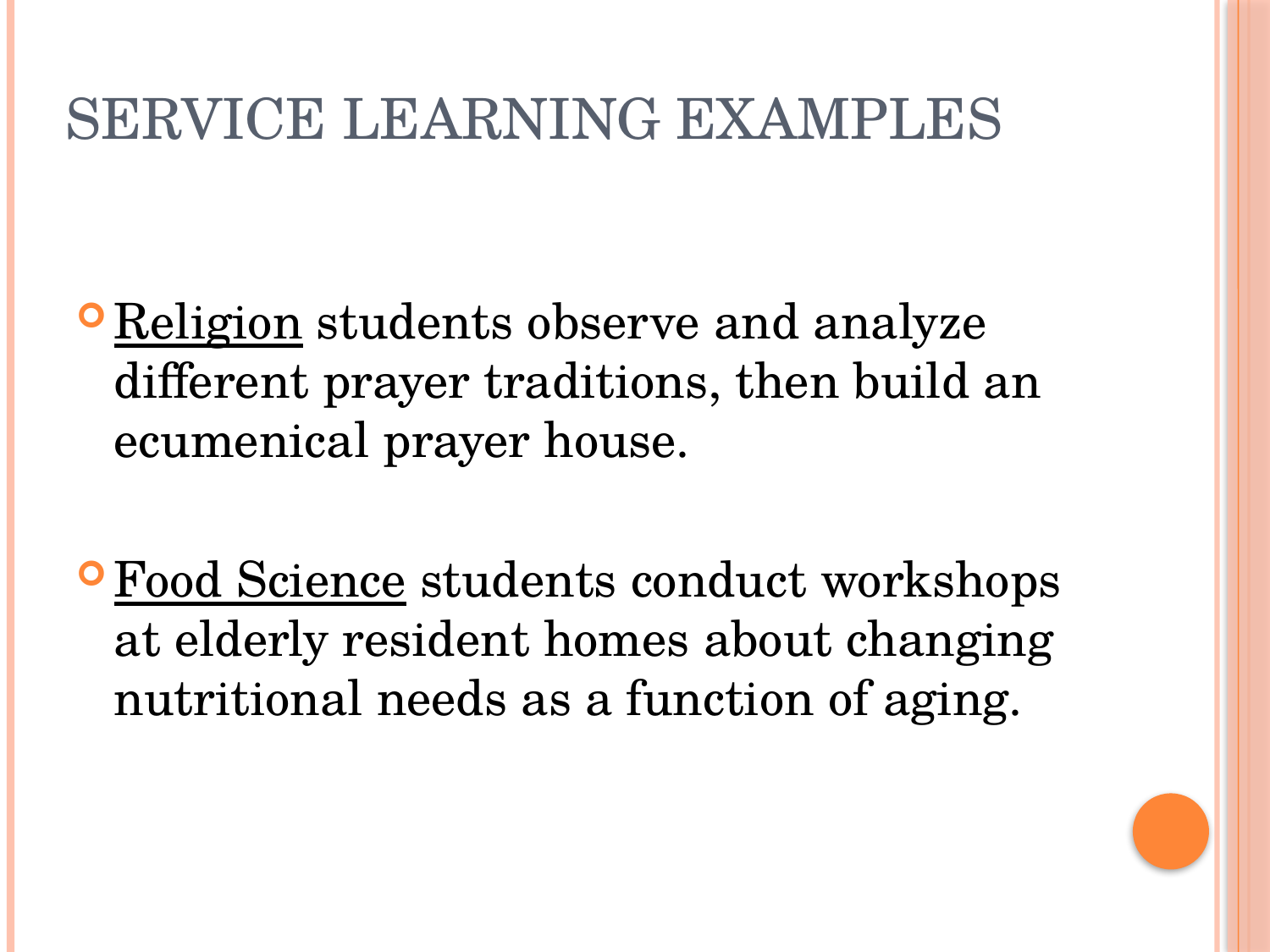

# Service Learning examples

Religion students observe and analyze different prayer traditions, then build an ecumenical prayer house.

Food Science students conduct workshops at elderly resident homes about changing nutritional needs as a function of aging.